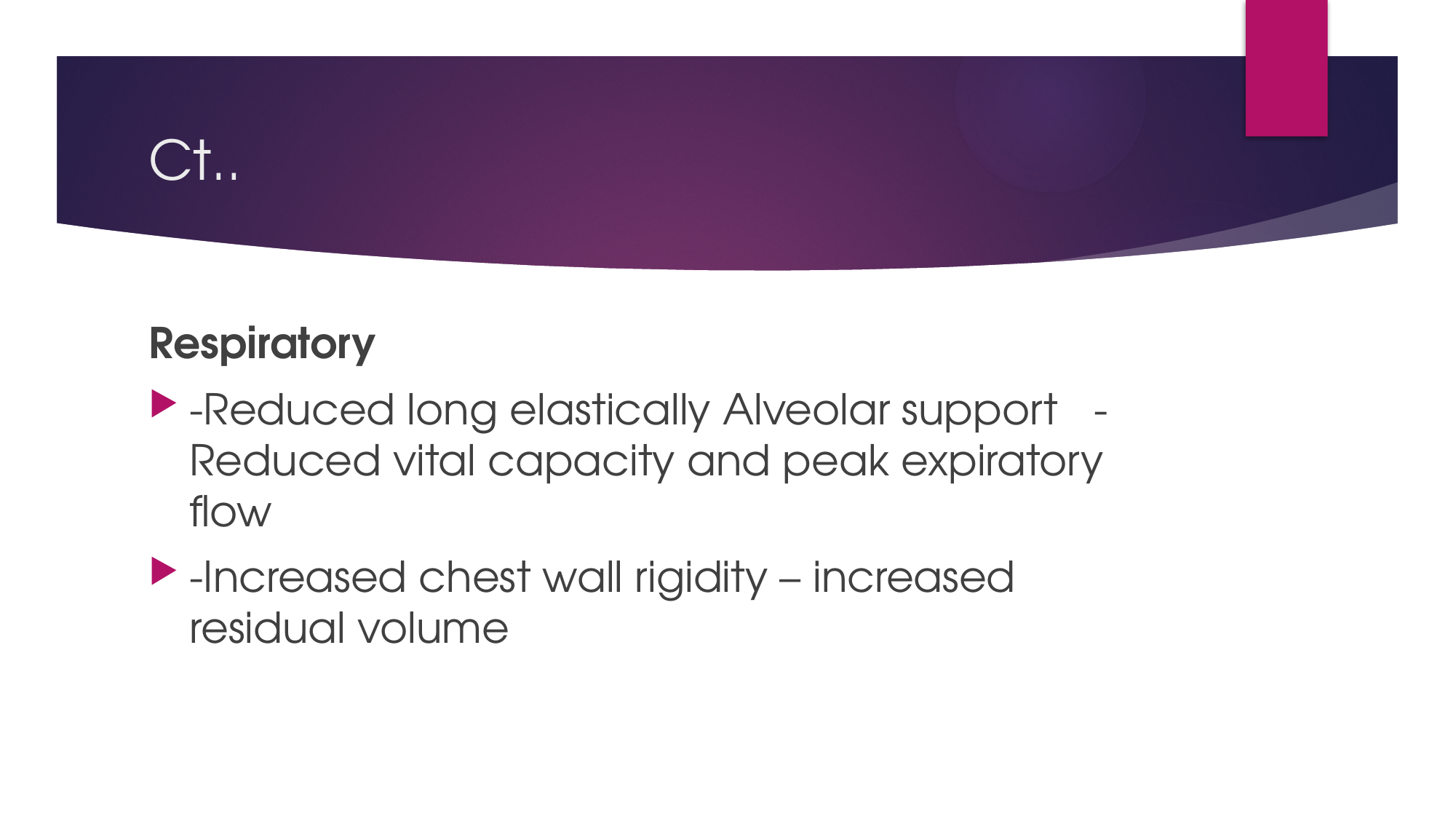

# Ct..
Respiratory
-Reduced long elastically Alveolar support   -Reduced vital capacity and peak expiratory flow
-Increased chest wall rigidity – increased residual volume